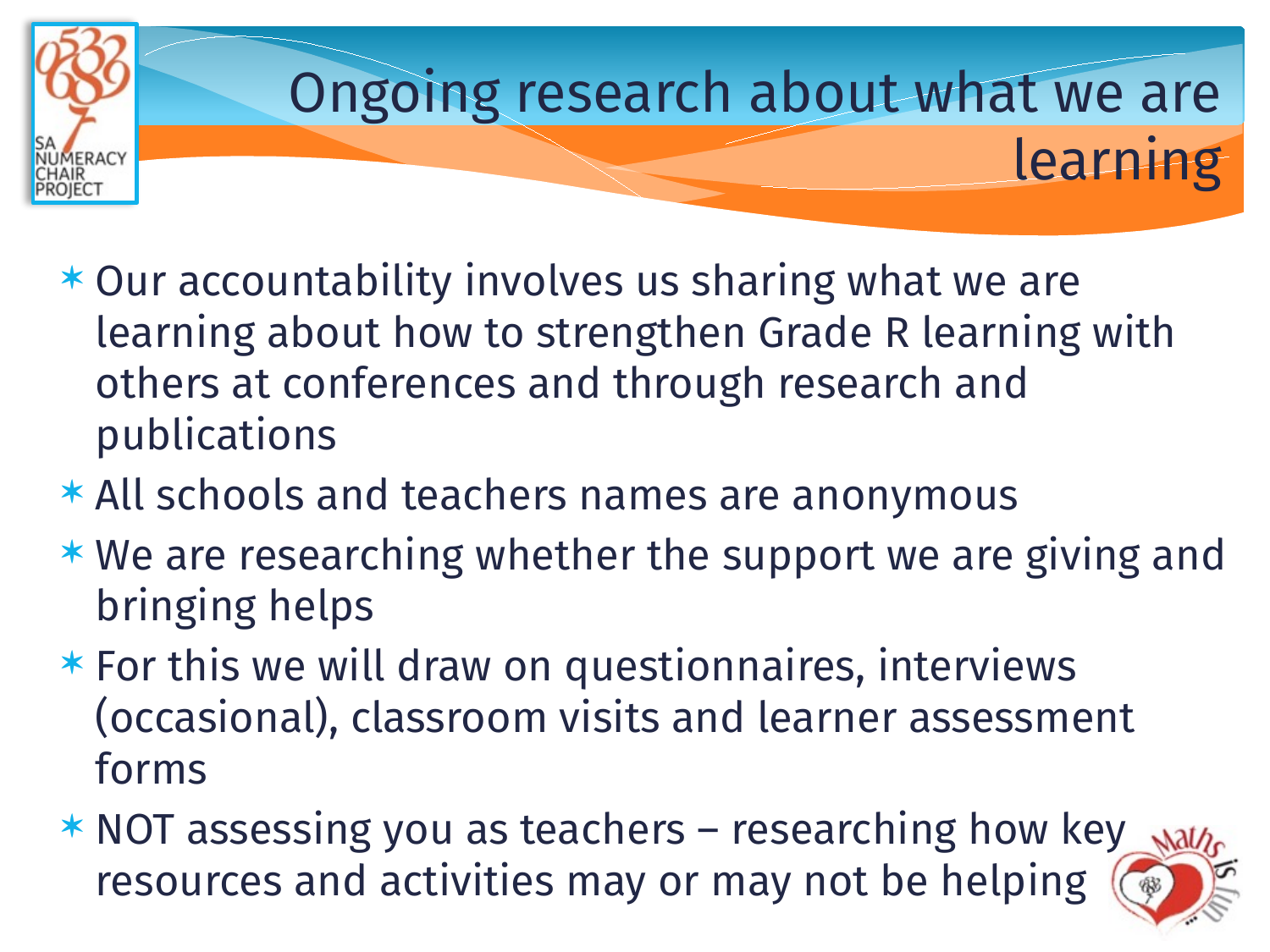

# Ongoing research about what we are learning
Our accountability involves us sharing what we are learning about how to strengthen Grade R learning with others at conferences and through research and publications
All schools and teachers names are anonymous
We are researching whether the support we are giving and bringing helps
For this we will draw on questionnaires, interviews (occasional), classroom visits and learner assessment forms
NOT assessing you as teachers – researching how key resources and activities may or may not be helping